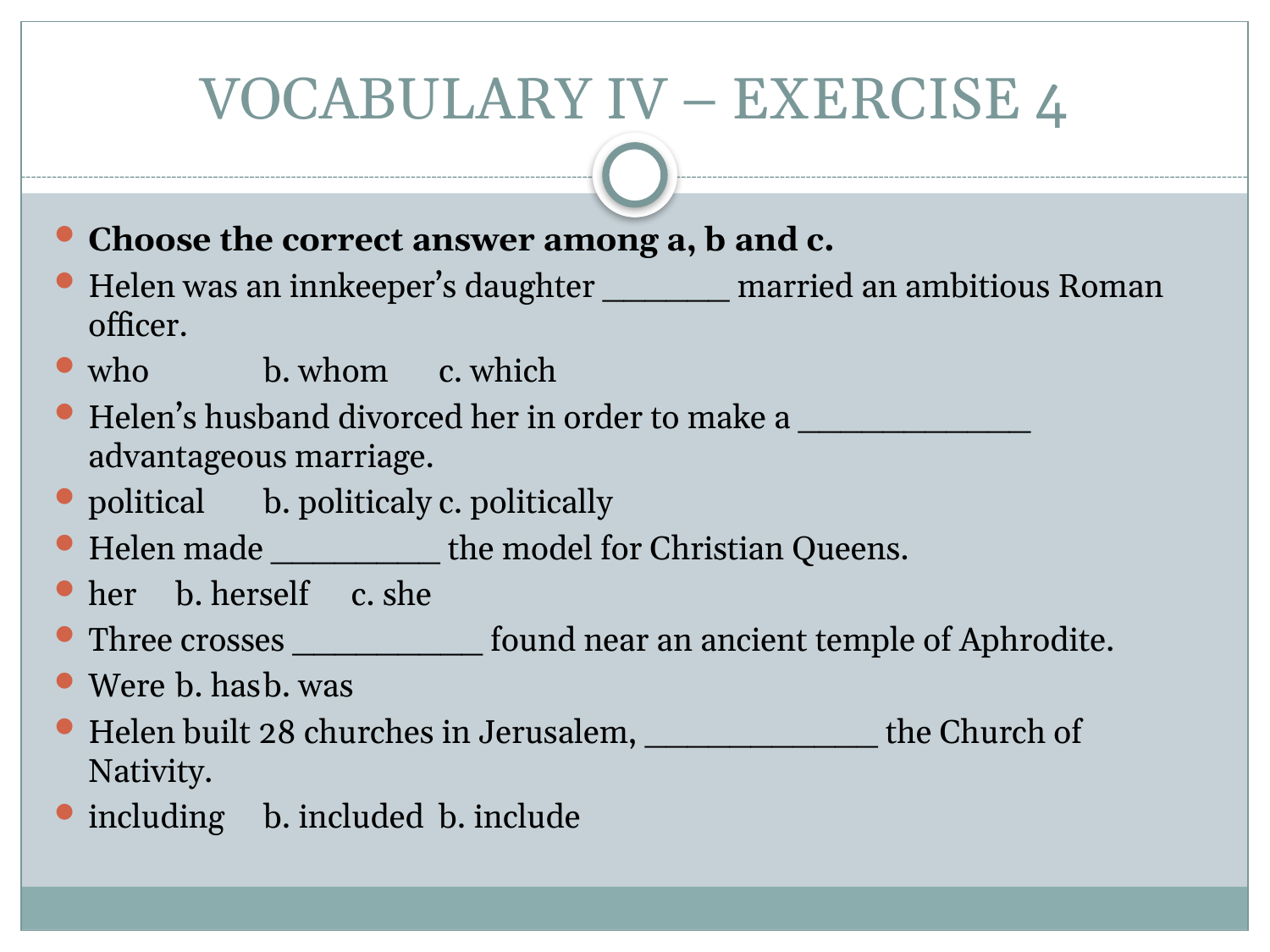

# VOCABULARY IV – EXERCISE 4
Choose the correct answer among a, b and c.
Helen was an innkeeper’s daughter ______ married an ambitious Roman officer.
who	        	b. whom	c. which
Helen’s husband divorced her in order to make a ___________ advantageous marriage.
political	b. politicaly	c. politically
Helen made ________ the model for Christian Queens.
her		b. herself	c. she
Three crosses _________ found near an ancient temple of Aphrodite.
Were 	b. has		b. was
Helen built 28 churches in Jerusalem, ___________ the Church of Nativity.
including	b. included	b. include